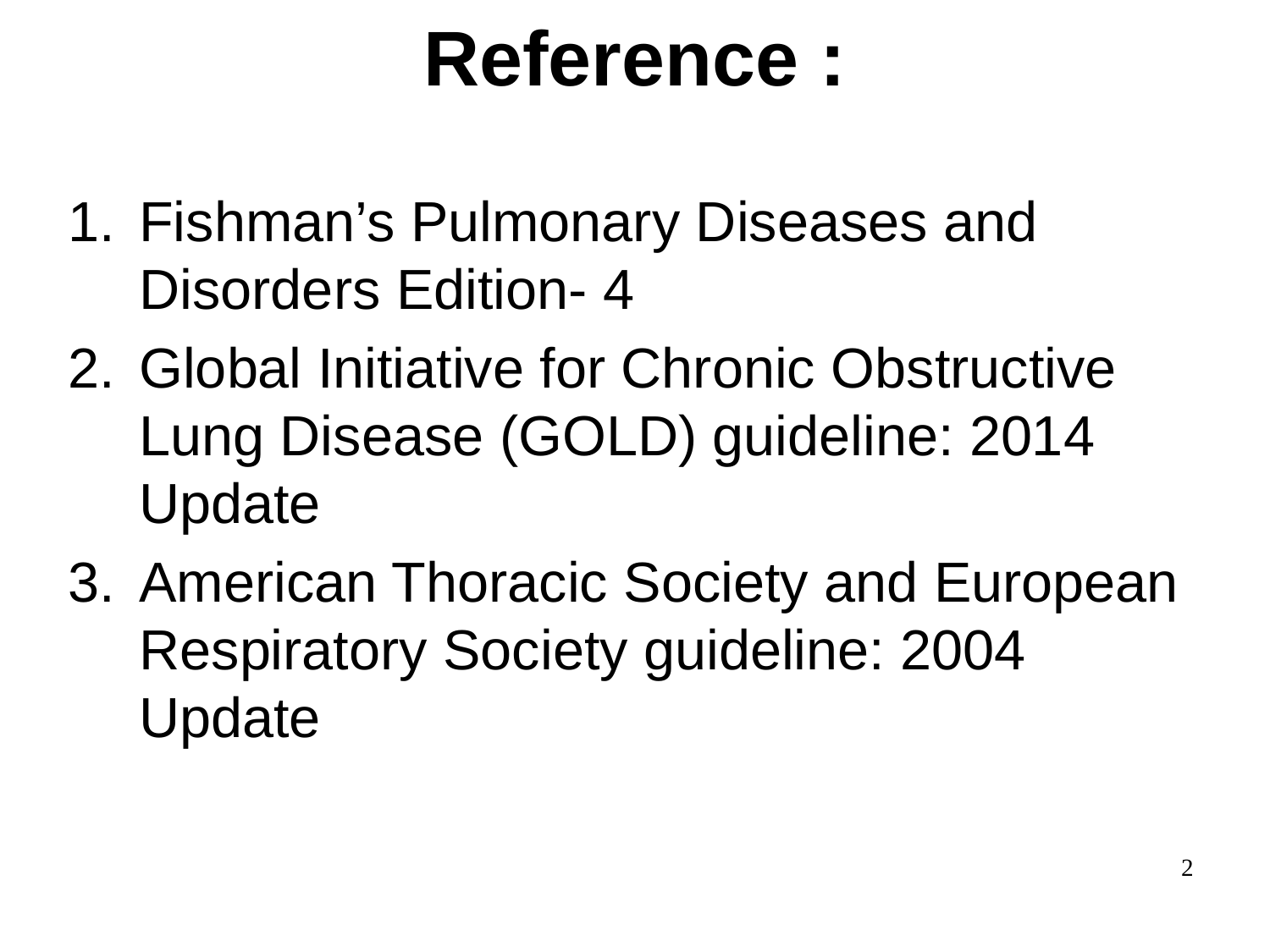

# Reference :
Fishman’s Pulmonary Diseases and Disorders Edition- 4
Global Initiative for Chronic Obstructive Lung Disease (GOLD) guideline: 2014 Update
American Thoracic Society and European Respiratory Society guideline: 2004 Update

2